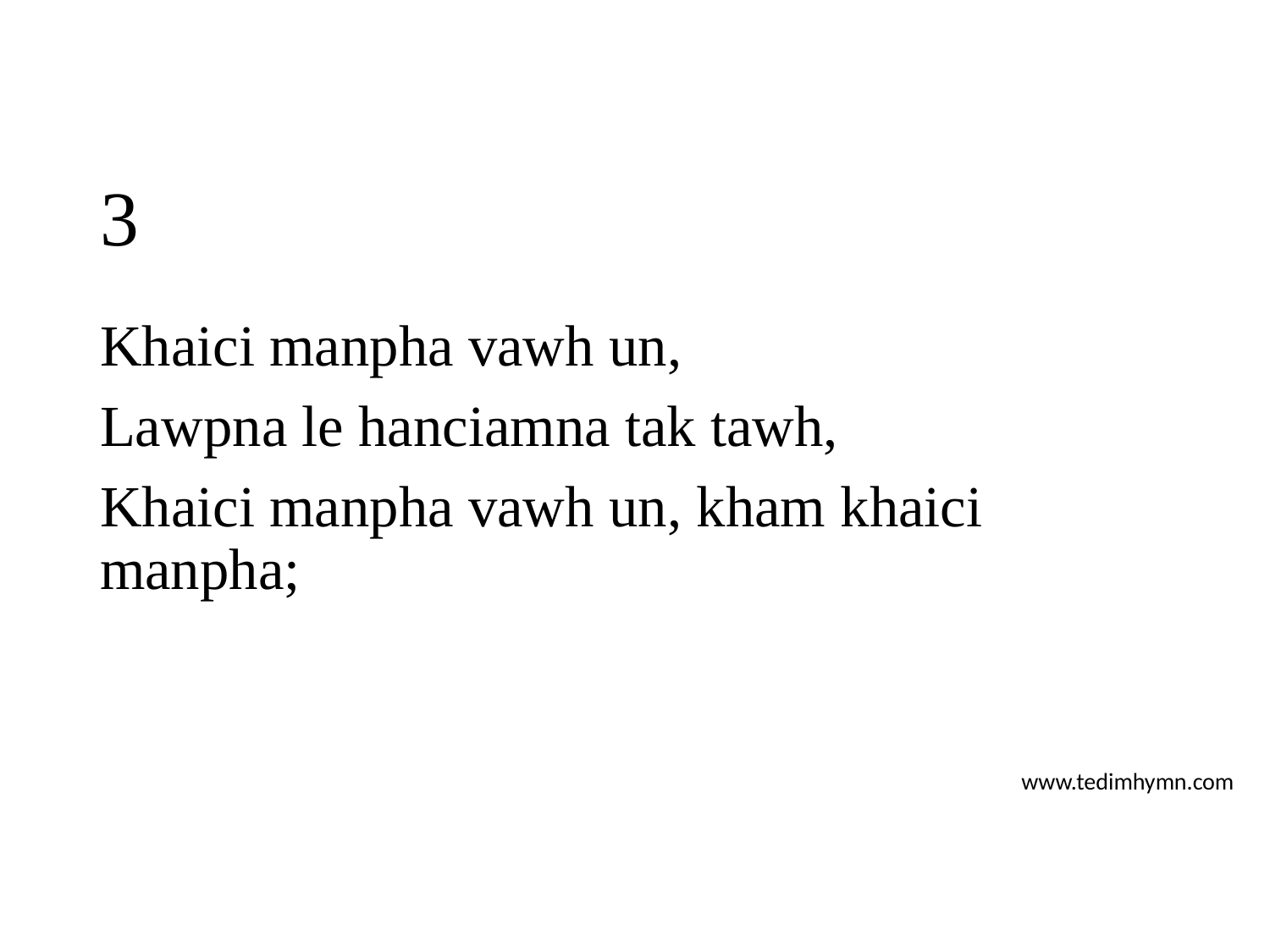

# 3
Khaici manpha vawh un,
Lawpna le hanciamna tak tawh,
Khaici manpha vawh un, kham khaici manpha;

www.tedimhymn.com